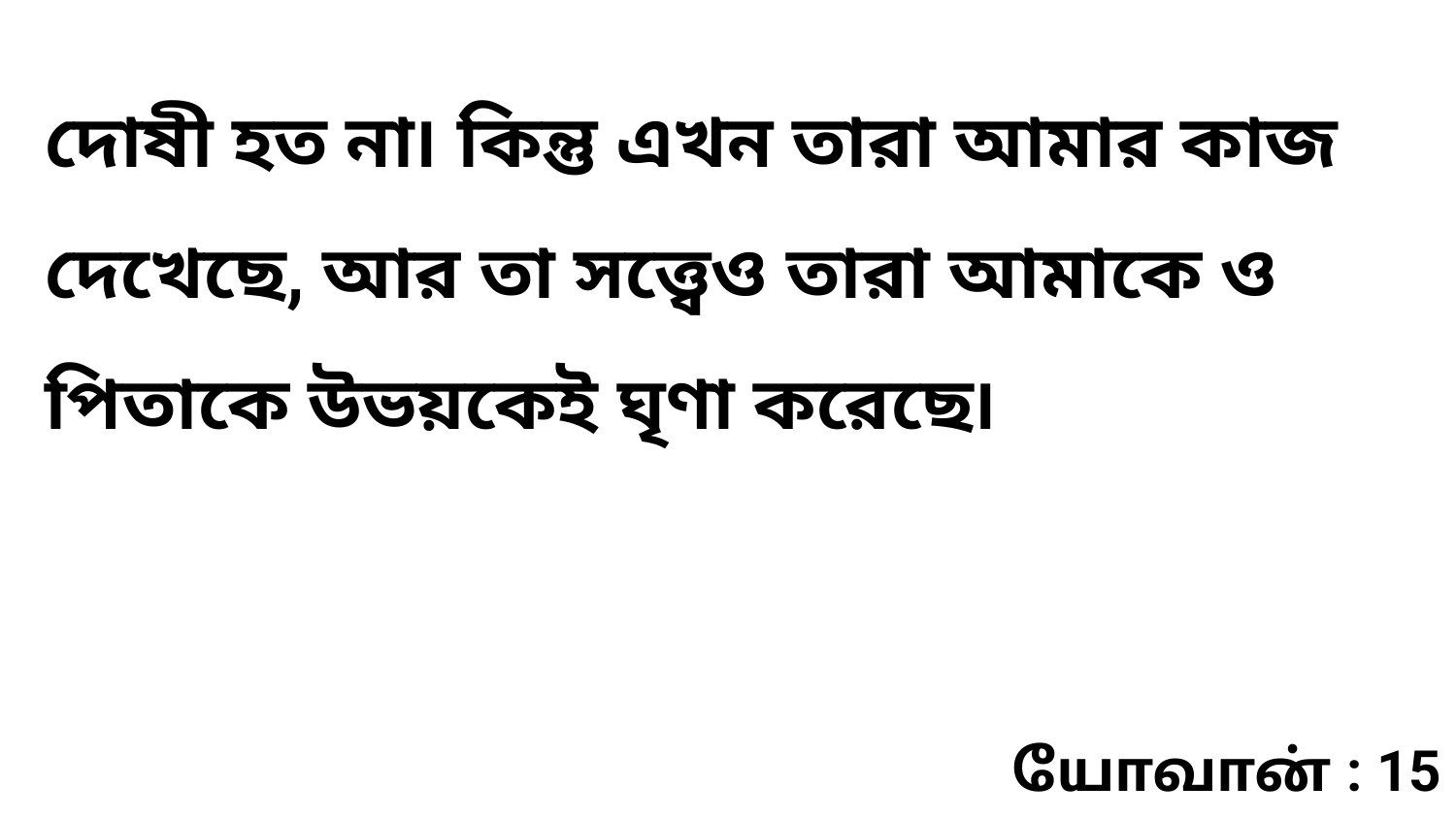

দোষী হত না৷ কিন্তু এখন তারা আমার কাজ দেখেছে, আর তা সত্ত্বেও তারা আমাকে ও পিতাকে উভয়কেই ঘৃণা করেছে৷
யோவான் : 15